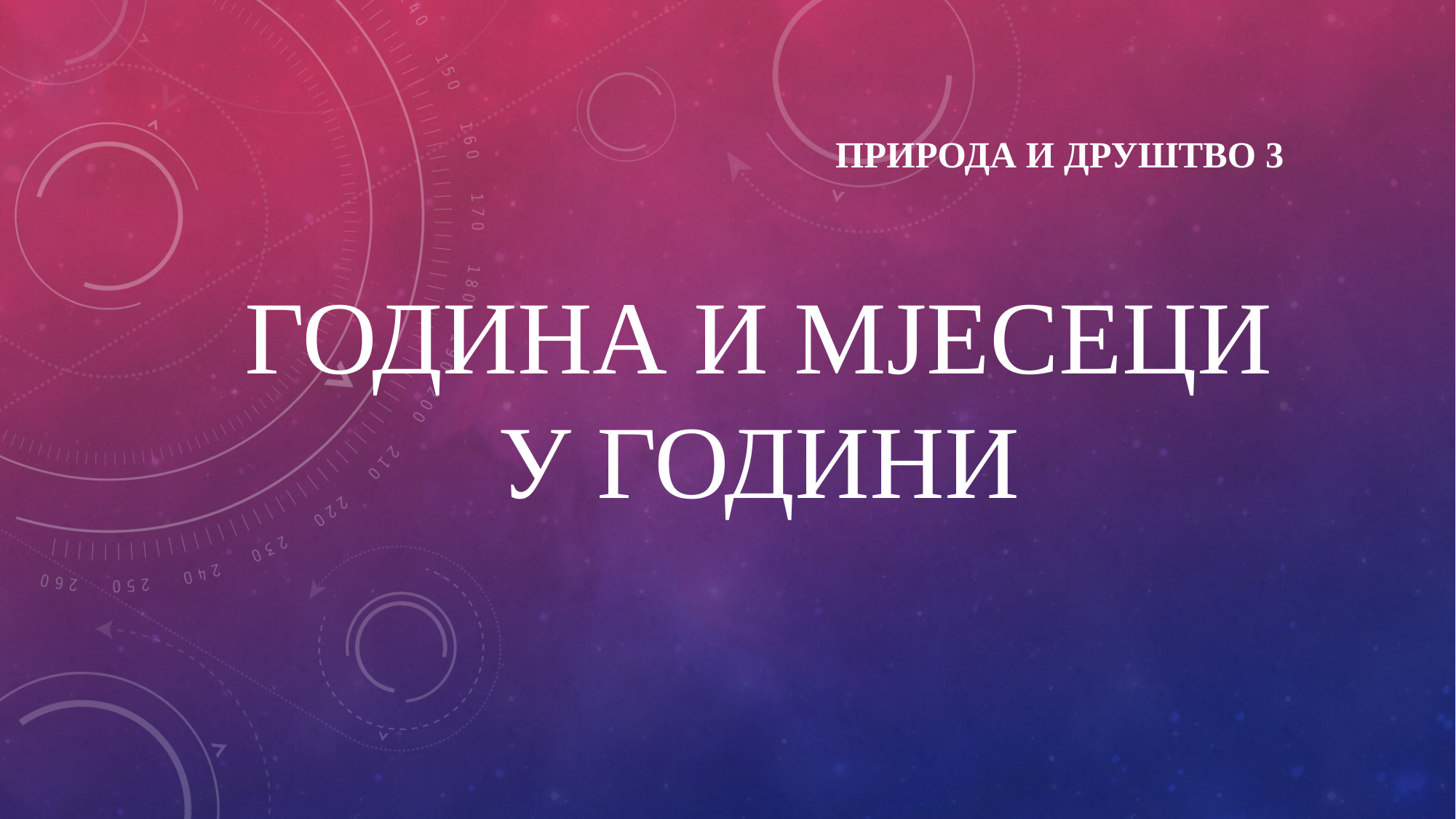

Природа и друштво 3
# ГОДИНА и мјесеци у години